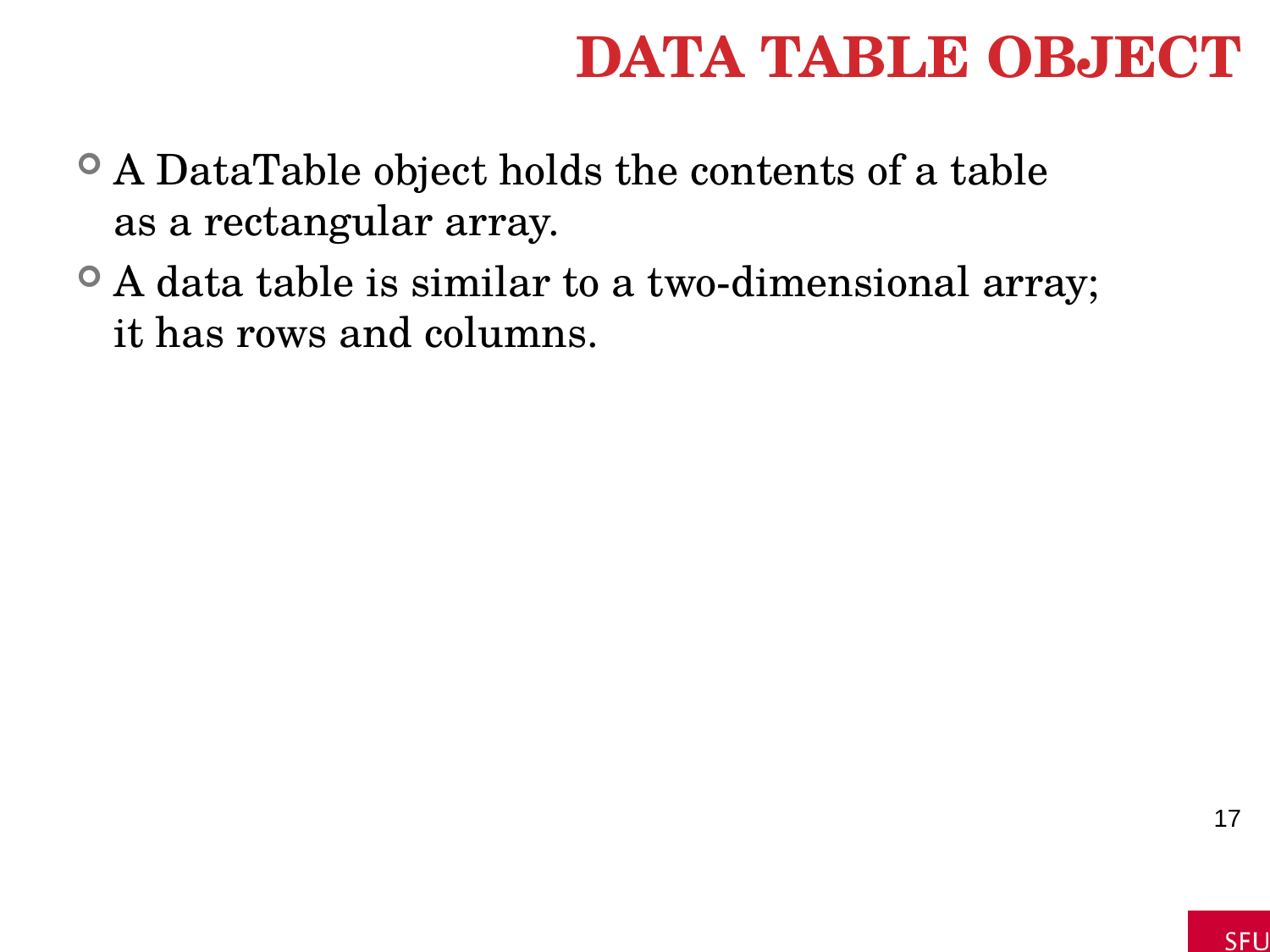

# Data Table Object
A DataTable object holds the contents of a table as a rectangular array.
A data table is similar to a two-dimensional array; it has rows and columns.
17